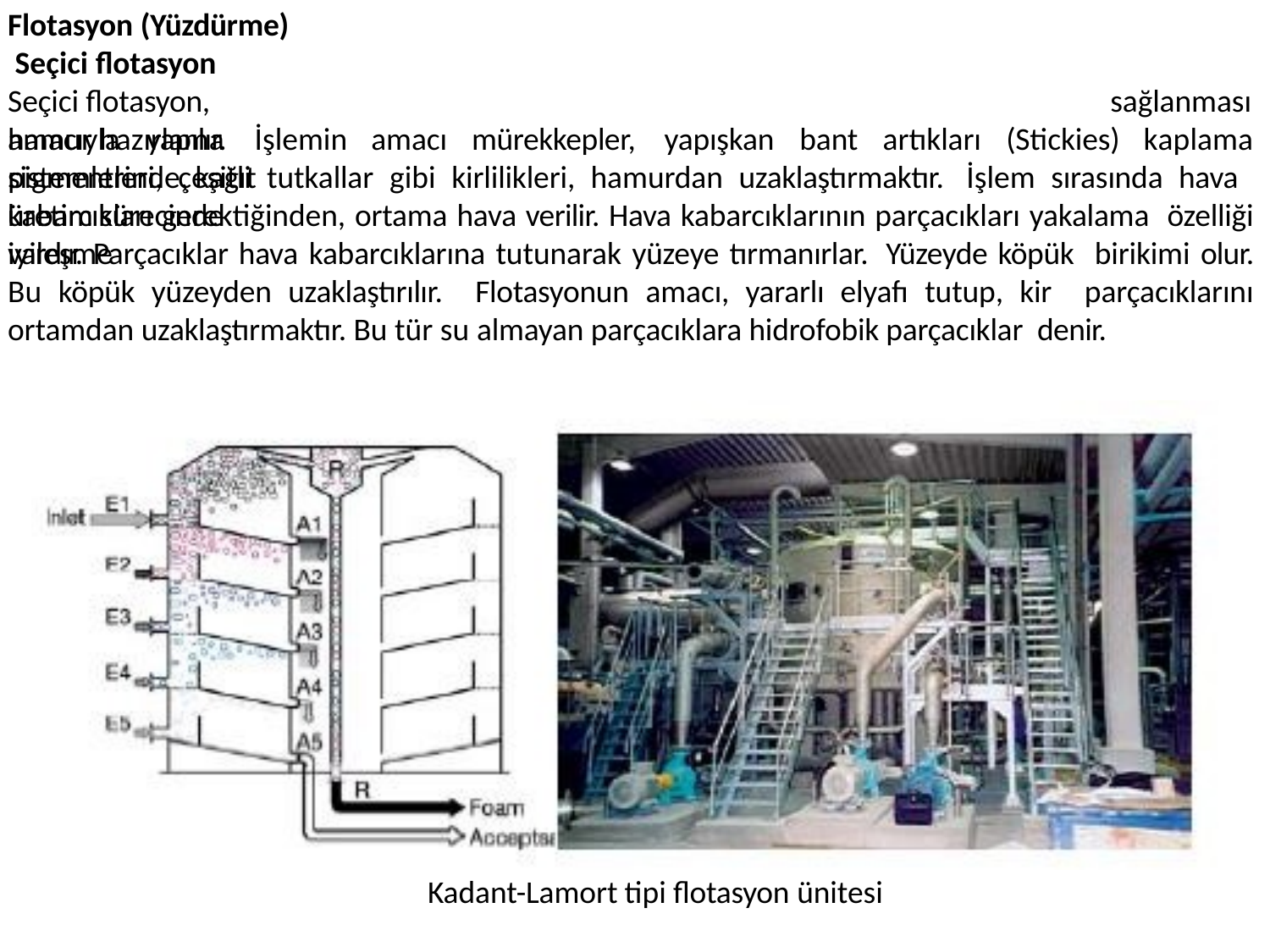

Flotasyon (Yüzdürme)  Seçici flotasyon
Seçici flotasyon, hamur hazırlama sistemlerinde, kağıt üretim sürecinde iyileşme
sağlanması
amacıyla	yapılır.	İşlemin	amacı	mürekkepler,	yapışkan	bant	artıkları	(Stickies)
kaplama
pigmentleri, çeşitli tutkallar gibi kirlilikleri, hamurdan uzaklaştırmaktır. İşlem sırasında hava  kabarcıkları gerektiğinden, ortama hava verilir. Hava kabarcıklarının parçacıkları yakalama  özelliği vardır. Parçacıklar hava kabarcıklarına tutunarak yüzeye tırmanırlar. Yüzeyde köpük  birikimi olur. Bu köpük yüzeyden uzaklaştırılır.  Flotasyonun amacı, yararlı elyafı tutup, kir  parçacıklarını ortamdan uzaklaştırmaktır. Bu tür su almayan parçacıklara hidrofobik parçacıklar  denir.

Kadant-Lamort tipi flotasyon ünitesi